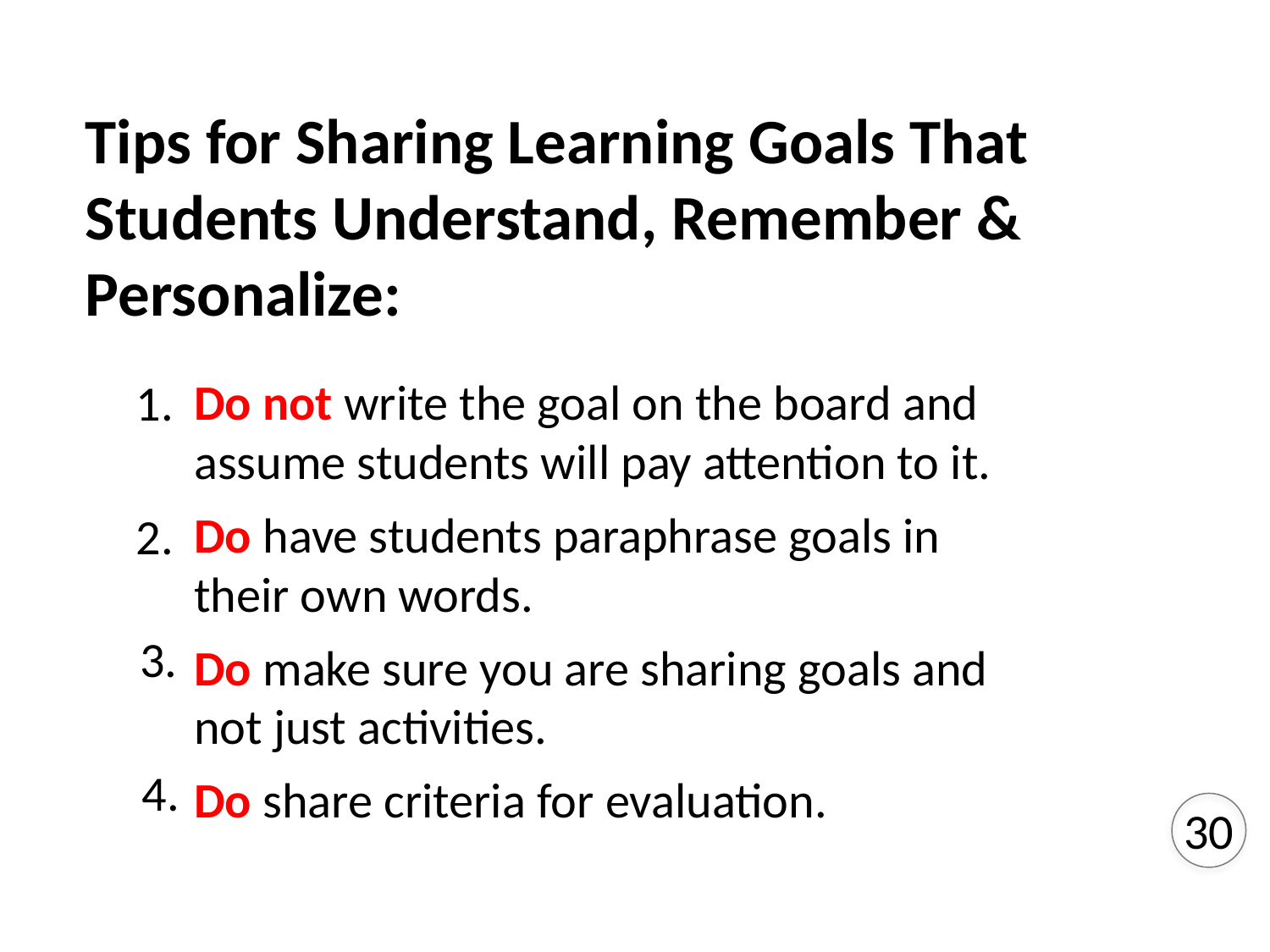

Tips for Sharing Learning Goals That Students Understand, Remember & Personalize:

Do not write the goal on the board and assume students will pay attention to it.
Do have students paraphrase goals in their own words.
Do make sure you are sharing goals and not just activities.
Do share criteria for evaluation.

1.
2.
3.
4.

30